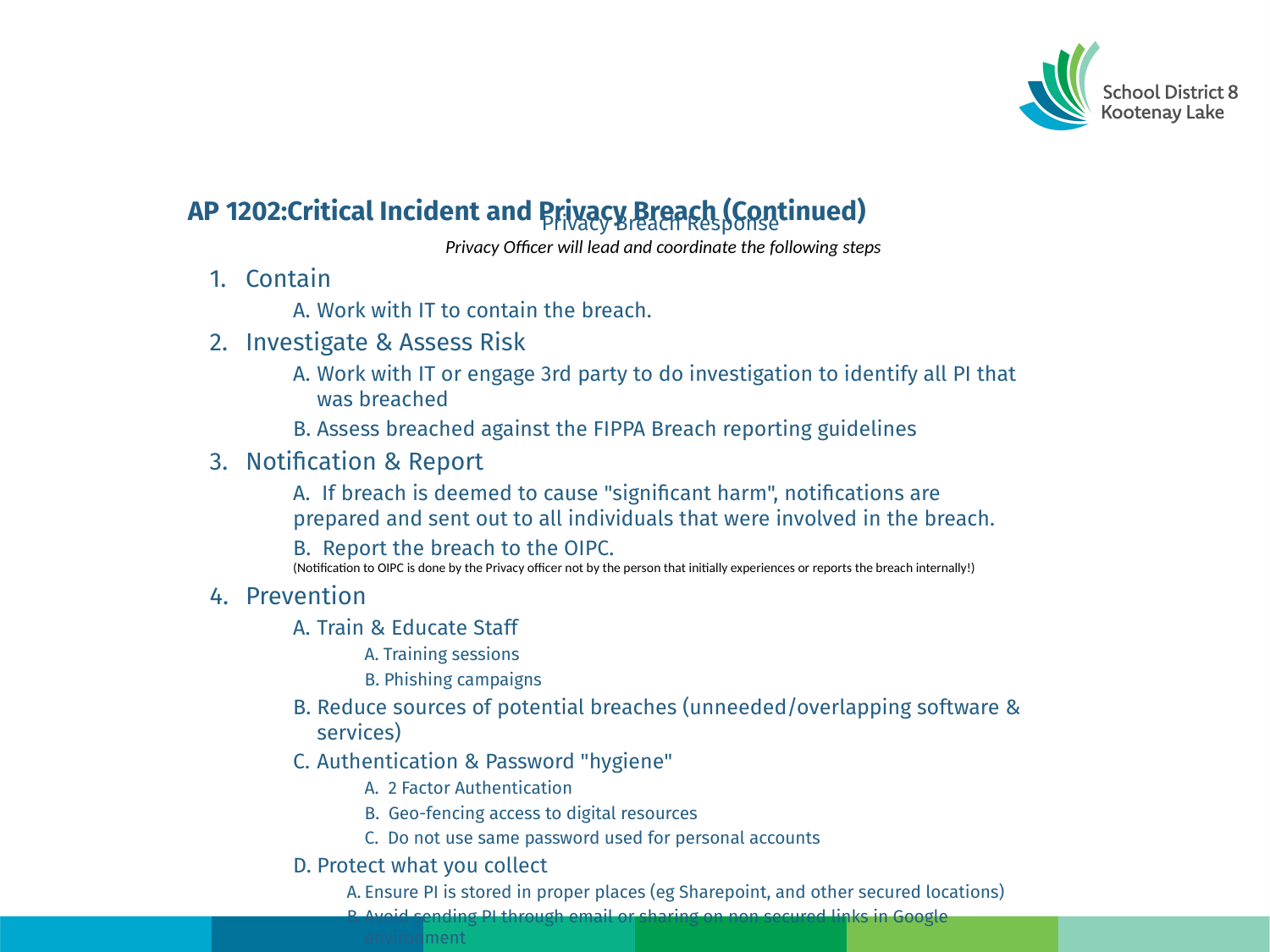

# AP 1202:Critical Incident and Privacy Breach (Continued)
Privacy Breach Response 
Privacy Officer will lead and coordinate the following steps
Contain
Work with IT to contain the breach.
Investigate & Assess Risk
Work with IT or engage 3rd party to do investigation to identify all PI that was breached
Assess breached against the FIPPA Breach reporting guidelines
Notification & Report
  If breach is deemed to cause "significant harm", notifications are prepared and sent out to all individuals that were involved in the breach.
  Report the breach to the OIPC.  
(Notification to OIPC is done by the Privacy officer not by the person that initially experiences or reports the breach internally!)
Prevention
Train & Educate Staff
 Training sessions
 Phishing campaigns
Reduce sources of potential breaches (unneeded/overlapping software & services)
Authentication & Password "hygiene"
  2 Factor Authentication
  Geo-fencing access to digital resources
  Do not use same password used for personal accounts
Protect what you collect
Ensure PI is stored in proper places (eg Sharepoint, and other secured locations)
Avoid sending PI through email or sharing on non secured links in Google environment
Develop Breach Response Plan
Develop responsible retention practices

58